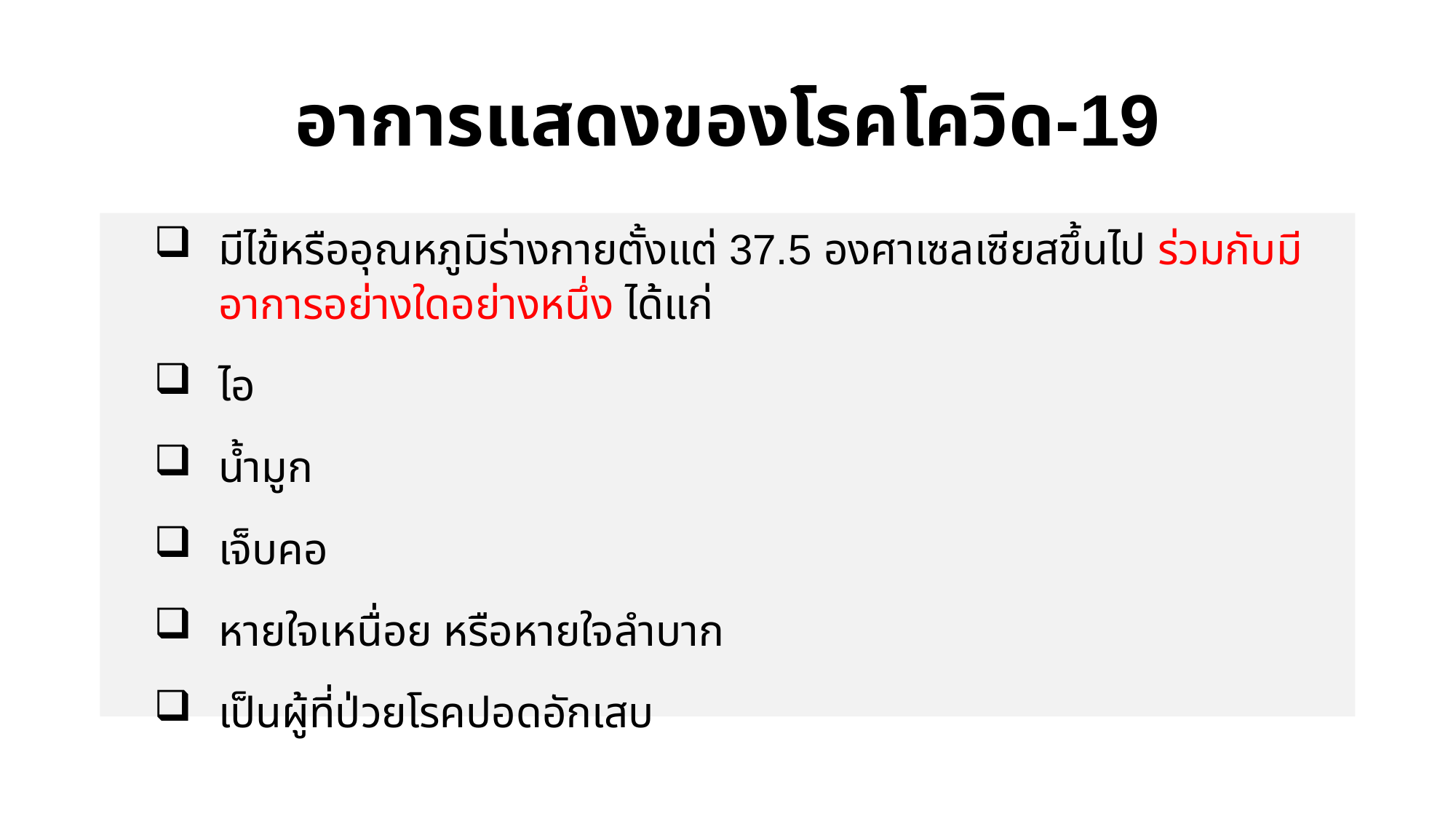

# อาการแสดงของโรคโควิด-19
มีไข้หรืออุณหภูมิร่างกายตั้งแต่ 37.5 องศาเซลเซียสขึ้นไป ร่วมกับมีอาการอย่างใดอย่างหนึ่ง ได้แก่
ไอ
น้ำมูก
เจ็บคอ
หายใจเหนื่อย หรือหายใจลำบาก
เป็นผู้ที่ป่วยโรคปอดอักเสบ